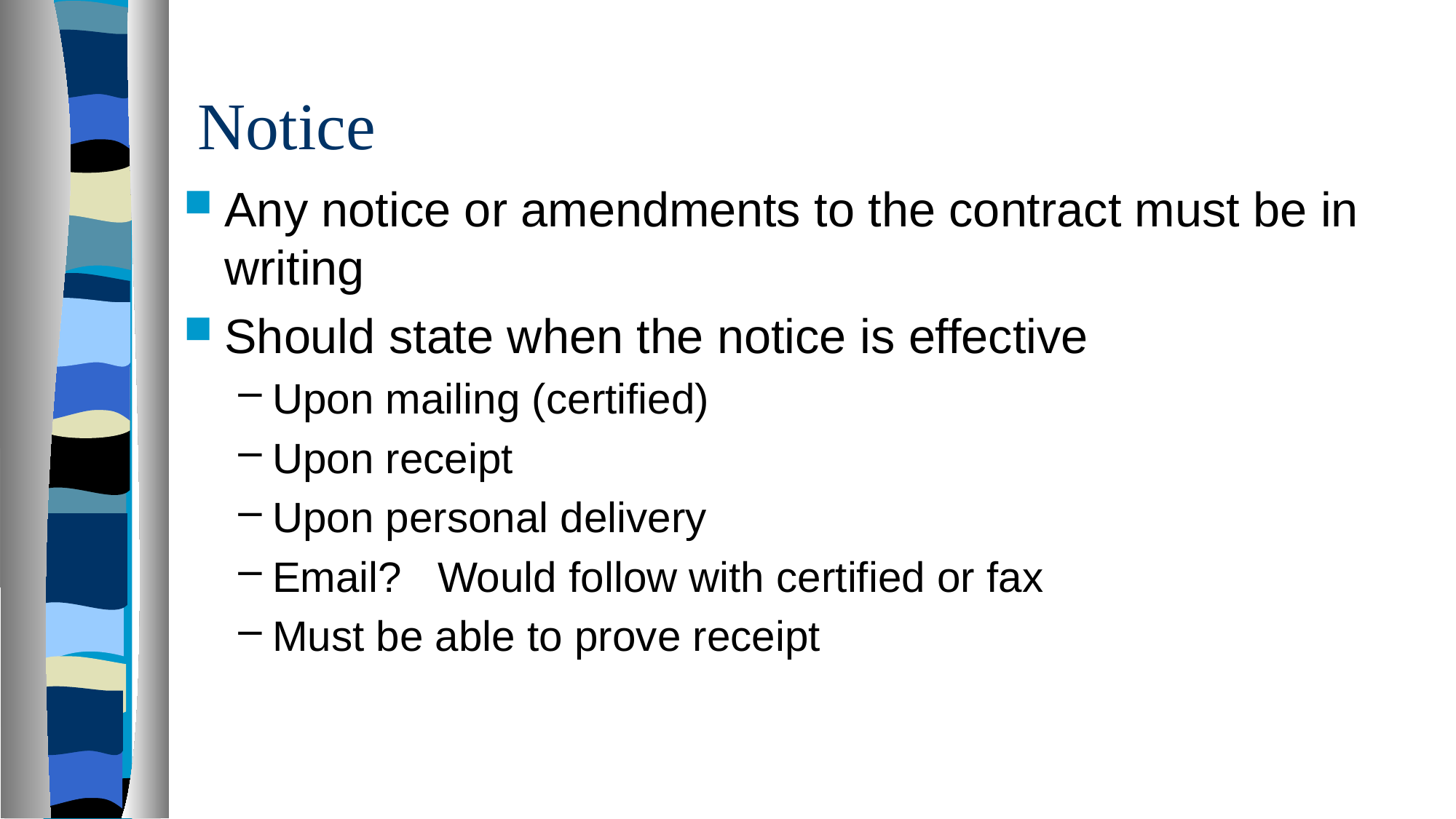

# Notice
Any notice or amendments to the contract must be in writing
Should state when the notice is effective
Upon mailing (certified)
Upon receipt
Upon personal delivery
Email?   Would follow with certified or fax
Must be able to prove receipt